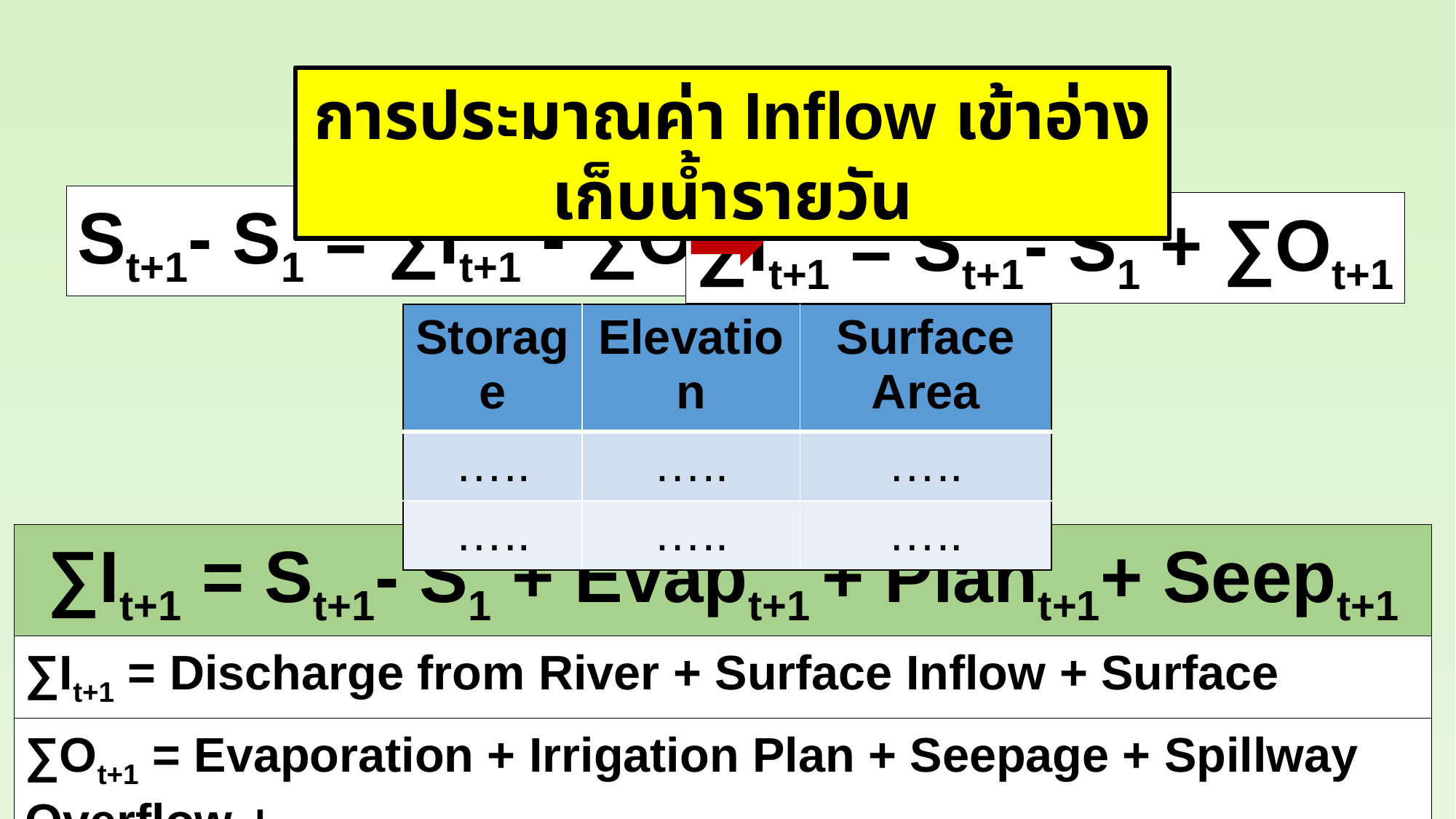

การประมาณค่า Inflow เข้าอ่างเก็บน้ำรายวัน
St+1- S1 = ∑It+1 - ∑Ot+1
∑It+1 = St+1- S1 + ∑Ot+1

| Storage | Elevation | Surface Area |
| --- | --- | --- |
| ….. | ….. | ….. |
| ….. | ….. | ….. |
∑It+1 = St+1- S1 + Evapt+1 + Plant+1+ Seept+1 + Spillt+1
∑It+1 = Discharge from River + Surface Inflow + Surface Rainfall + Subsurface Inflow + …
∑Ot+1 = Evaporation + Irrigation Plan + Seepage + Spillway Overflow + …